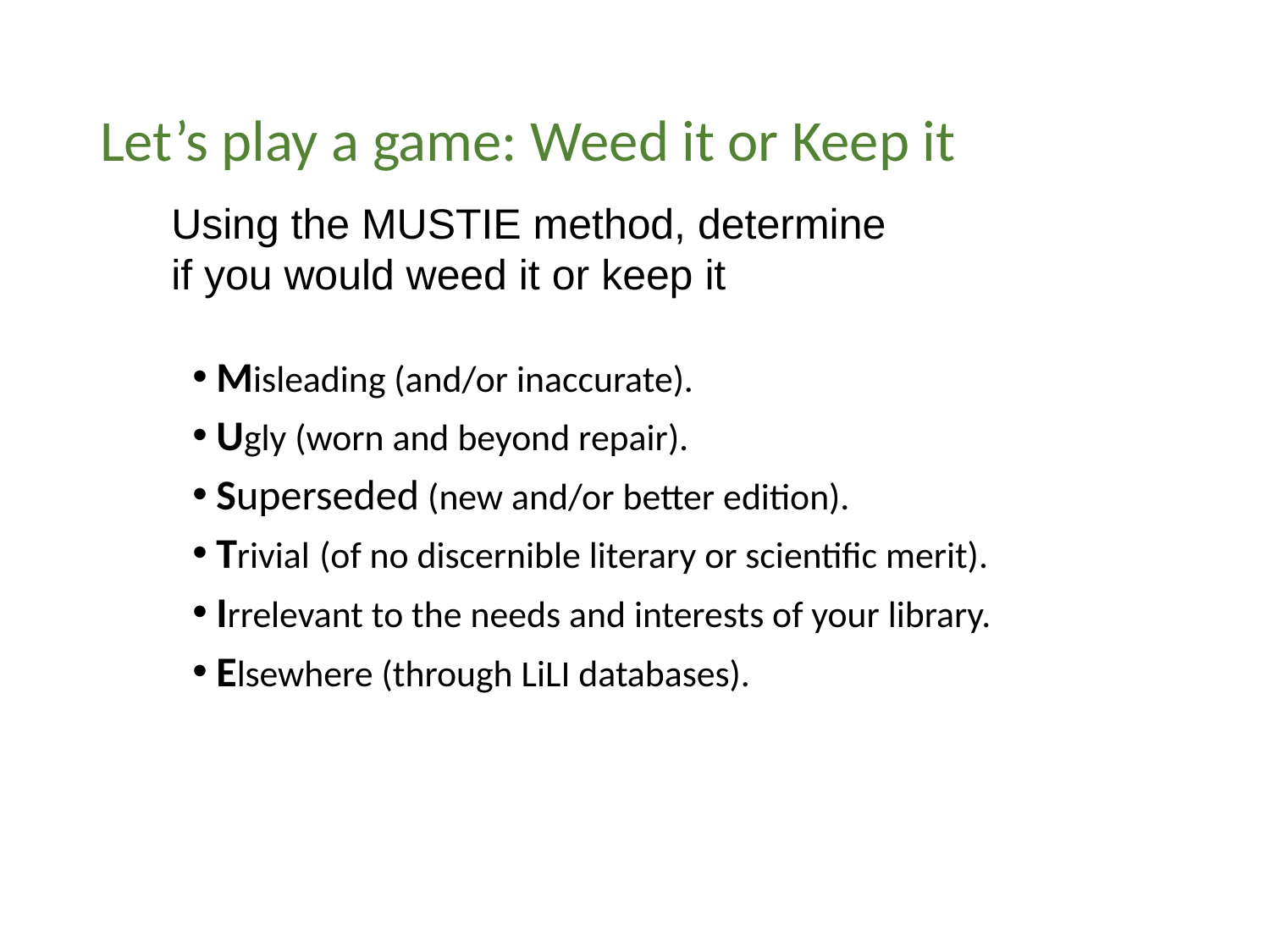

# Let’s play a game: Weed it or Keep it
Using the MUSTIE method, determine if you would weed it or keep it
Misleading (and/or inaccurate).
Ugly (worn and beyond repair).
Superseded (new and/or better edition).
Trivial (of no discernible literary or scientific merit).
Irrelevant to the needs and interests of your library.
Elsewhere (through LiLI databases).